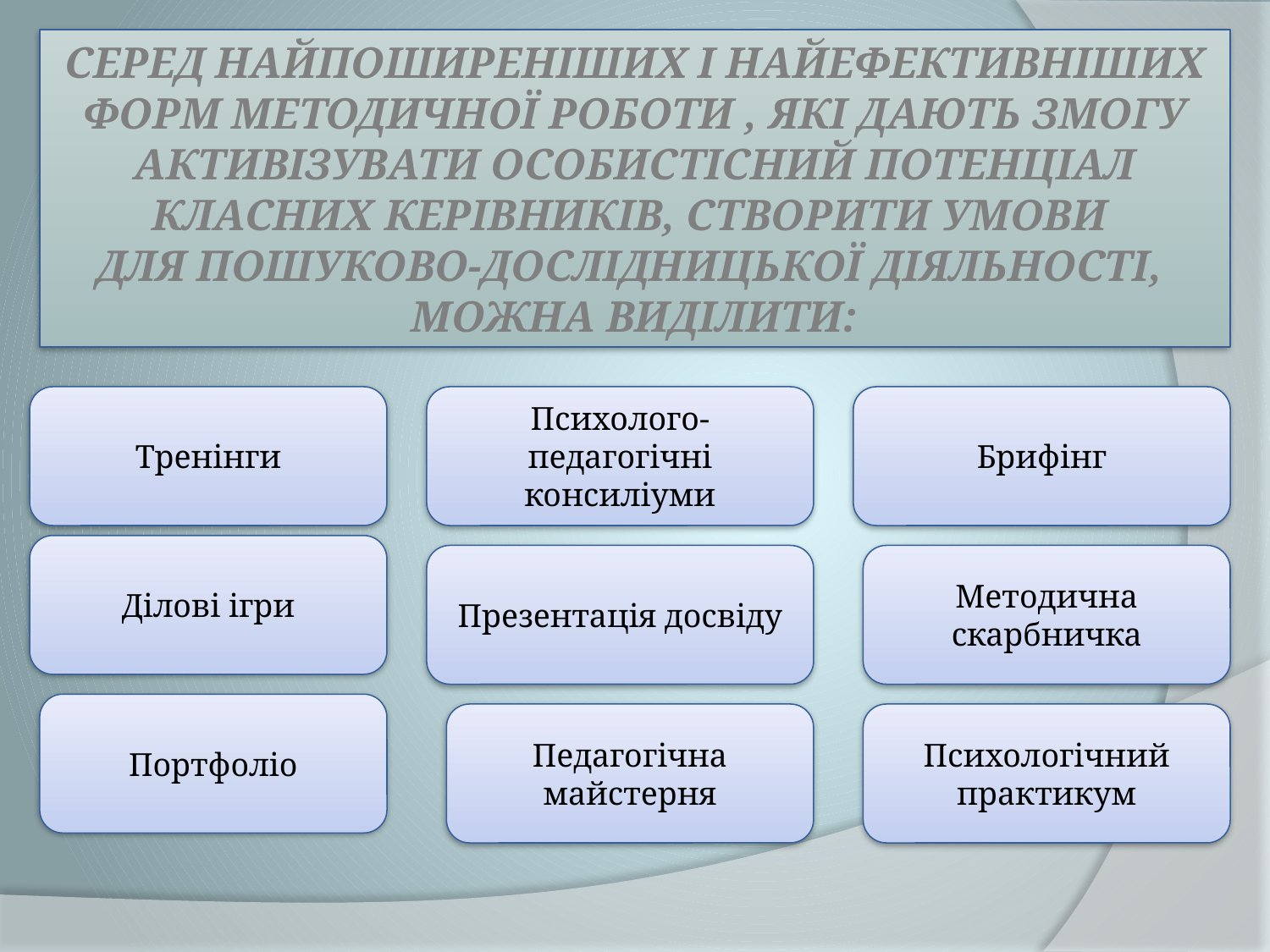

Серед найпоширеніших і найефективніших
 форм методичної роботи , які дають змогу
активізувати особистісний потенціал класних керівників, створити умови
для пошуково-дослідницької діяльності,
можна виділити:
Тренінги
Психолого-педагогічні консиліуми
Брифінг
Ділові ігри
Презентація досвіду
Методична скарбничка
Портфоліо
Педагогічна майстерня
Психологічний практикум